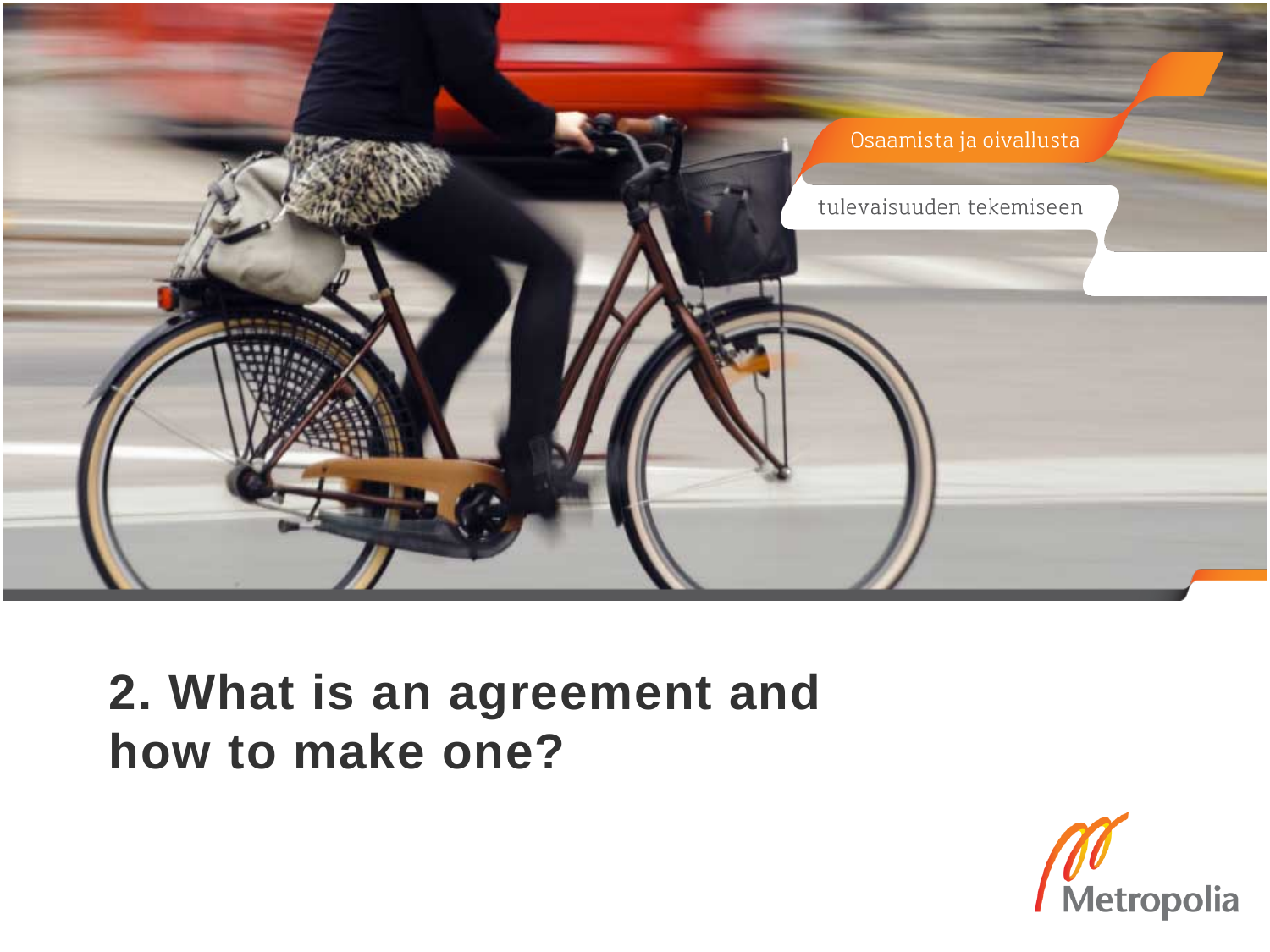

# 2. What is an agreement and how to make one?